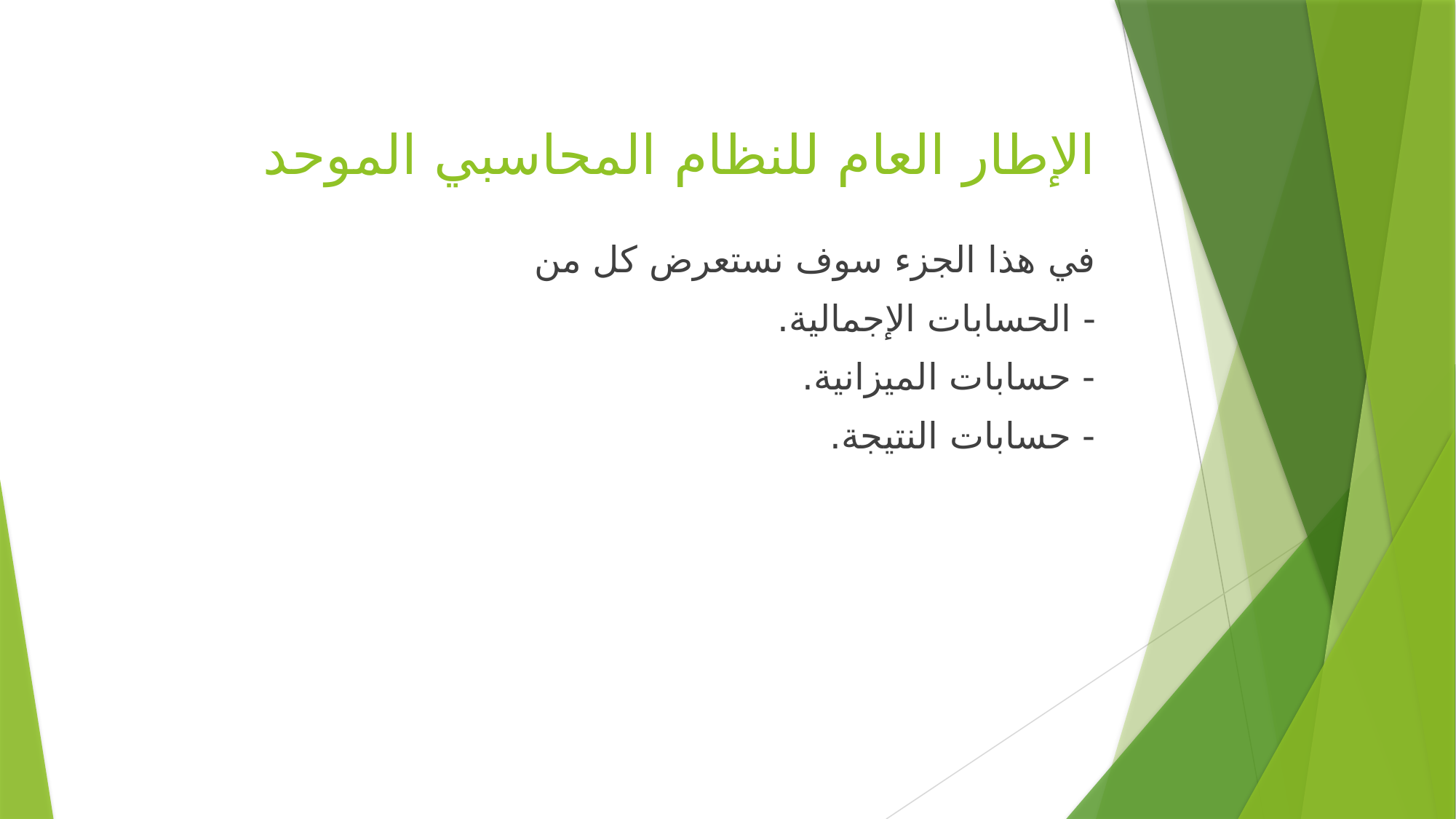

# الإطار العام للنظام المحاسبي الموحد
في هذا الجزء سوف نستعرض كل من
- الحسابات الإجمالية.
- حسابات الميزانية.
- حسابات النتيجة.